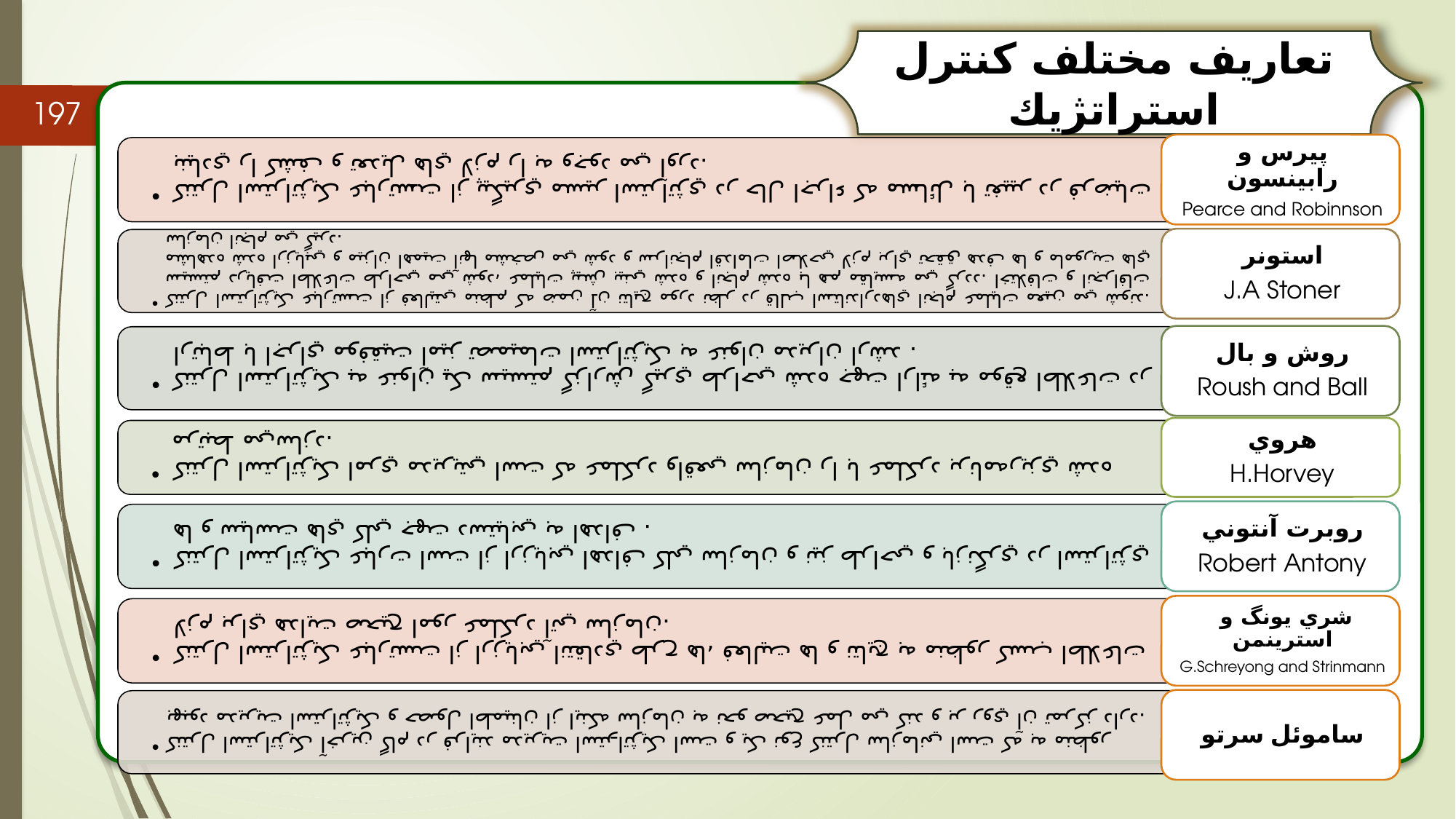

تعاريف مختلف كنترل استراتژيك

197
کنترل استراتژيک عبارتست از پيگيري مسير استراتژي در حال اجراء که مسائل با تغيير در فرضيات بنيادي را کشف و تعديل هاي لازم را به وجود مي آورد.
پيرس و رابينسون
Pearce and Robinnson
کنترل استراتژيک عبارتست از فعاليتي منظم که ضمن آن نتايج مورد نظر در قالب استانداردهاي انجام عمليات معين مي شوند. سيستم دريافت اطلاعات طراحي مي شود، عمليات پيش بيني شده و انجام شده با هم مقايسه مي گردد. اختلافات و انجرافات مشاهده شده ارزيابي و ميزان اهميت آنها مشخص مي شود و سرانجام اقدامات اصلاحي لازم براي تحقق هدف ها و ماموريت هاي سازمان انجام مي گيرد.
استونر
J.A Stoner
کنترل استراتژيک به عنوان يک سيستم گزارش گيري طراحي شده جهت ارائه به موقع اطلاعات در ارتباط با اجراي موفقيت آميز تصميمات استراتژيک به عنوان مديران ارشد .
روش و بال
Roush and Ball
کنترل استراتژيک امري مديريتي است که عملکرد واقعي سازمان را با عملکرد برنامه‌ريزي شده مرتبط مي‌سازد.
هروي
H.Horvey
کنترل استراتژيک عبارت است از ارزيابي اهداف کلي سازمان و نيز طراحي و بازنگري در استراتژي ها و سياست هاي کلي جهت دستيابي به اهداف .
روبرت آنتوني
Robert Antony
کنترل استراتژيک عبارتست از ارزيابي انتقادي طرح ها، فعاليت ها و نتايج به منظور کسب اطلاعات لازم براي هدايت صحيح امور عملکرد آتي سازمان.
 شري يونگ و استرينمن
G.Schreyong and Strinmann
کنترل استراتژيک آخرين گام در فرايند مديريت استراتژيک است و يک نوع کنترل سازماني است که به منظور بهبود مديريت استراتژيک و حصول اطمينان از اينکه سازمان به نحو صحيح عمل مي کند و بر روي آن تمرکز دارد.
ساموئل سرتو